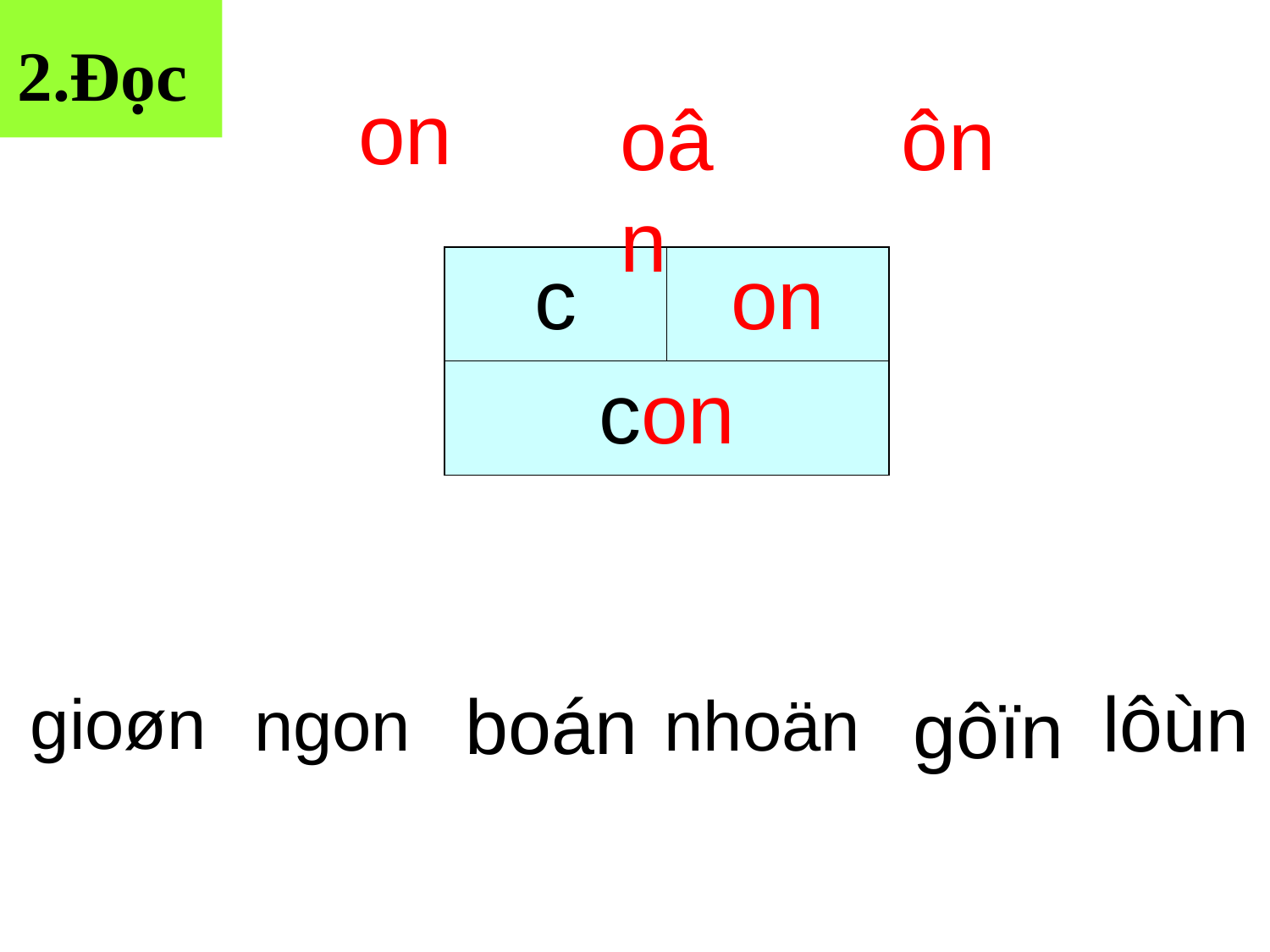

2.Đọc
on
oân
ôn
| c | on |
| --- | --- |
| con |  |
 lôùn
boán
gioøn
ngon
nhoän
gôïn